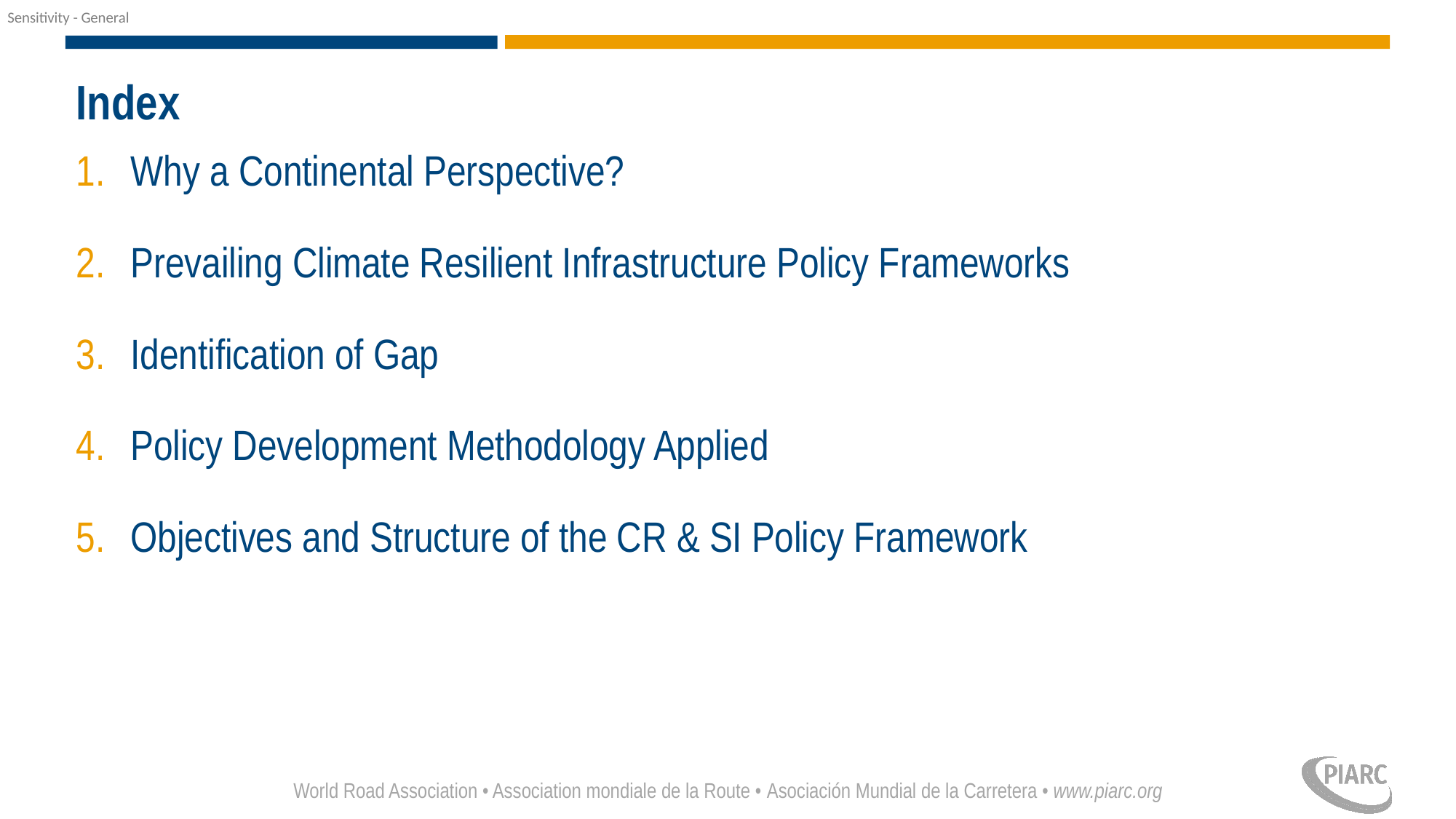

# Index
Why a Continental Perspective?

Prevailing Climate Resilient Infrastructure Policy Frameworks

Identification of Gap

Policy Development Methodology Applied

Objectives and Structure of the CR & SI Policy Framework